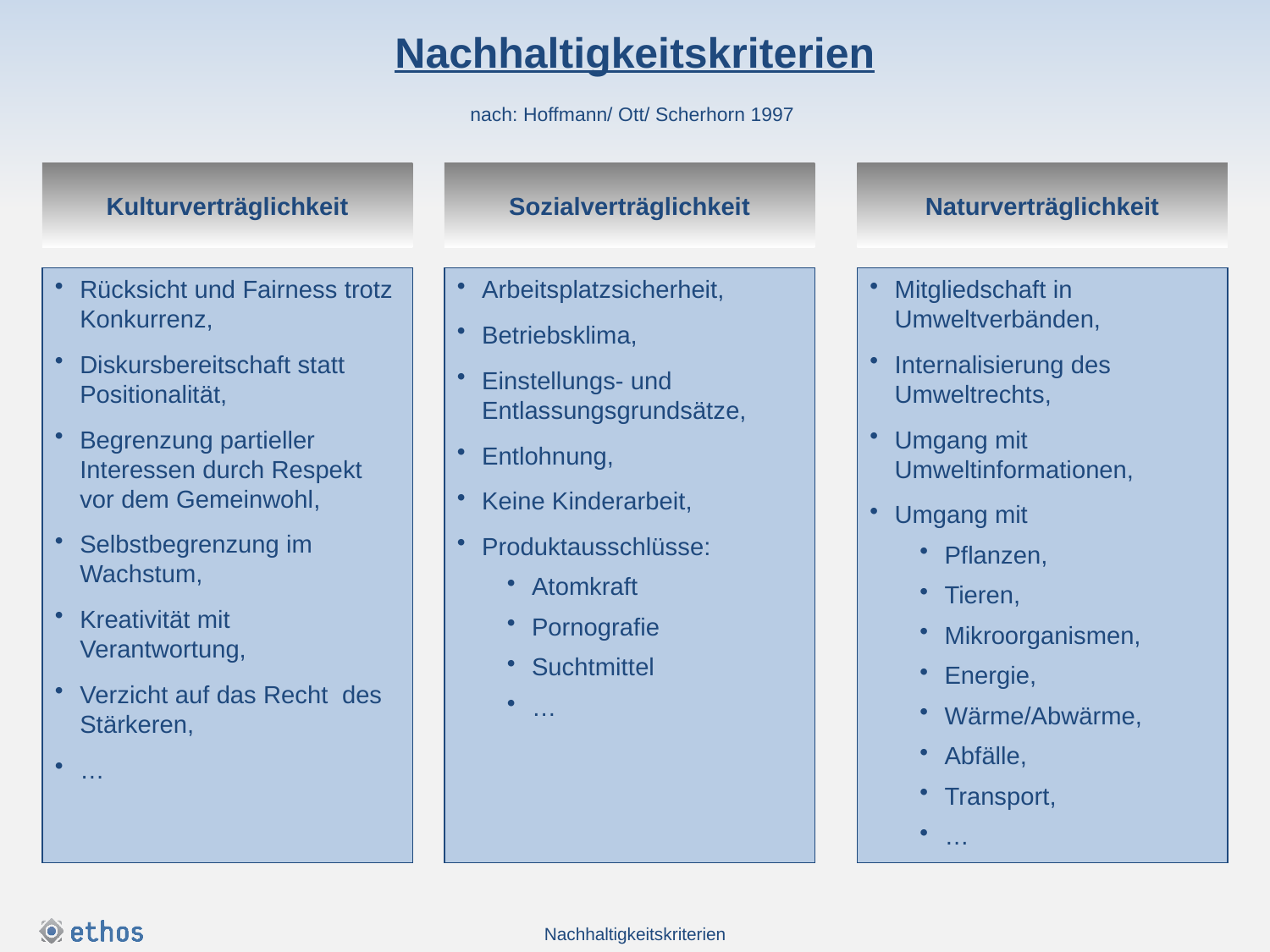

Nachhaltigkeitskriterien
nach: Hoffmann/ Ott/ Scherhorn 1997
Kulturverträglichkeit
Sozialverträglichkeit
Naturverträglichkeit
Rücksicht und Fairness trotz Konkurrenz,
Diskursbereitschaft statt Positionalität,
Begrenzung partieller  Interessen durch Respekt vor dem Gemeinwohl,
Selbstbegrenzung im Wachstum,
Kreativität mit  Verantwortung,
Verzicht auf das Recht  des Stärkeren,
…
Arbeitsplatzsicherheit,
Betriebsklima,
Einstellungs- und  Entlassungsgrundsätze,
Entlohnung,
Keine Kinderarbeit,
Produktausschlüsse:
Atomkraft
Pornografie
Suchtmittel
…

Mitgliedschaft in  Umweltverbänden,
Internalisierung des  Umweltrechts,
Umgang mit   Umweltinformationen,
Umgang mit
Pflanzen,
Tieren,
Mikroorganismen,
Energie,
Wärme/Abwärme,
Abfälle,
Transport,
…
Nachhaltigkeitskriterien